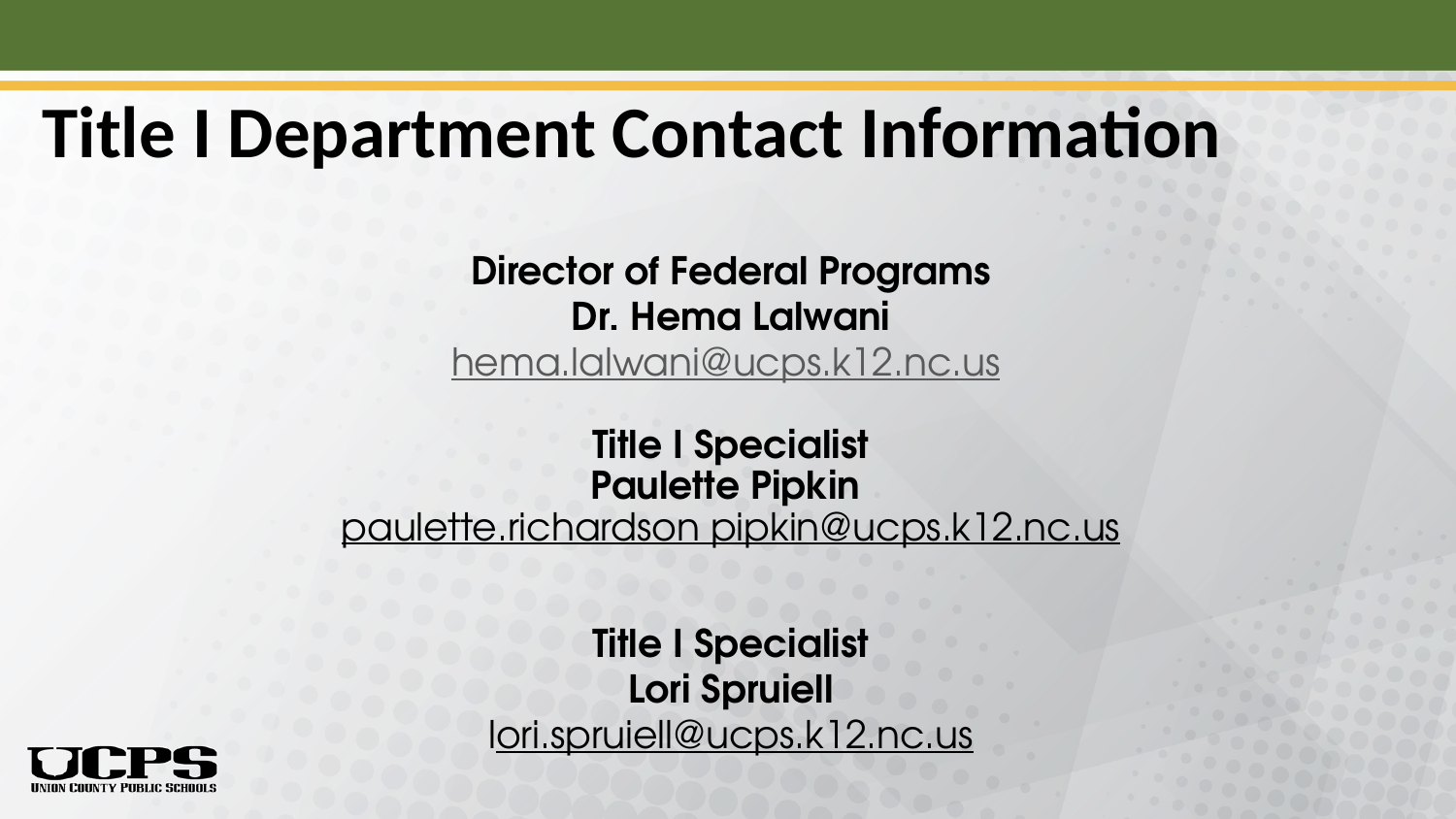

# Title I Department Contact Information
Director of Federal Programs
Dr. Hema Lalwani
hema.lalwani@ucps.k12.nc.us

Title I Specialist
Paulette Pipkin
paulette.richardson pipkin@ucps.k12.nc.us

Title I Specialist
Lori Spruiell
lori.spruiell@ucps.k12.nc.us